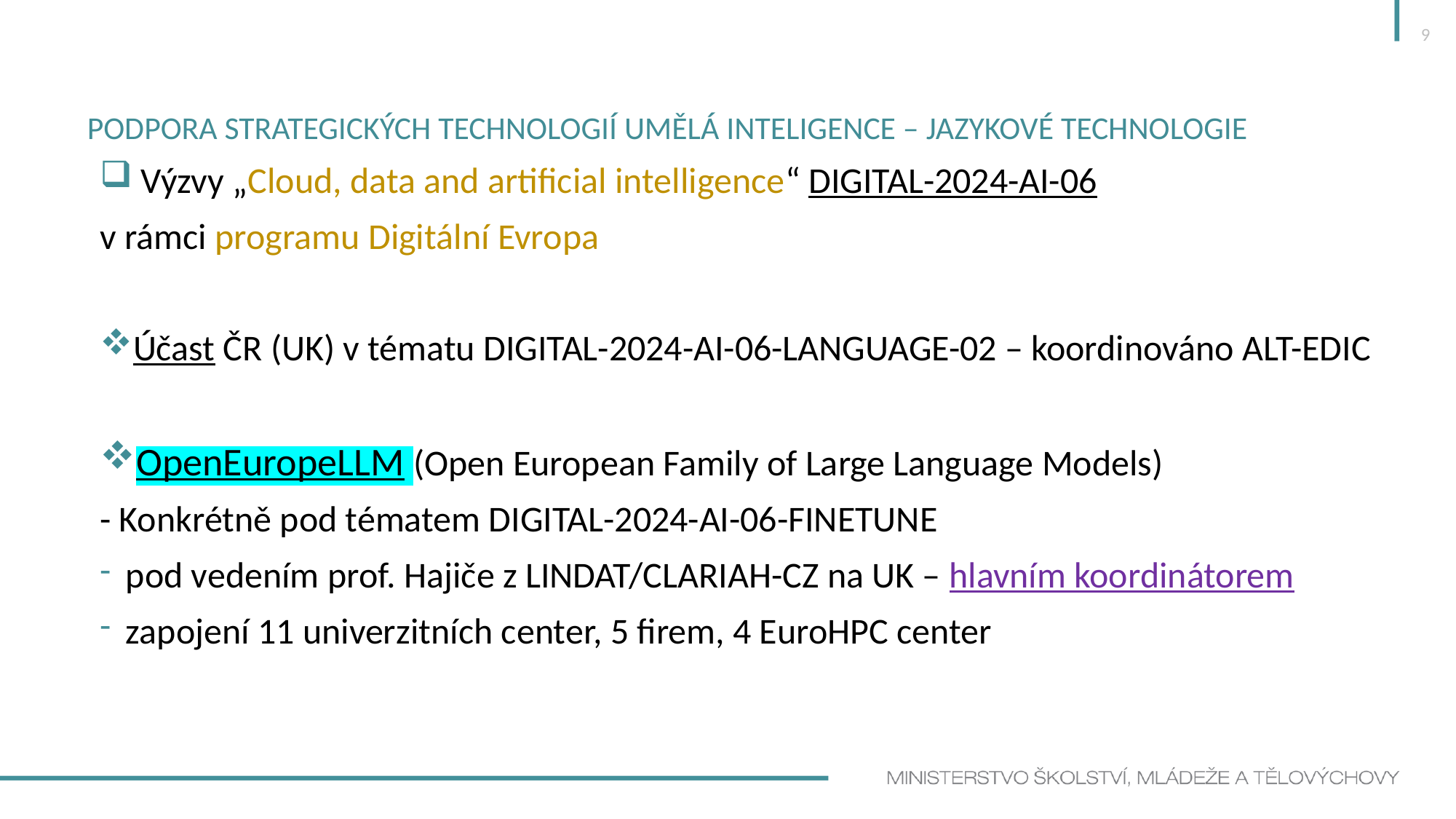

9
# Podpora strategických technologií Umělá inteligence – Jazykové technologie
 Výzvy „Cloud, data and artificial intelligence“ DIGITAL-2024-AI-06
v rámci programu Digitální Evropa

Účast ČR (UK) v tématu DIGITAL-2024-AI-06-LANGUAGE-02 – koordinováno ALT-EDIC

OpenEuropeLLM (Open European Family of Large Language Models)
- Konkrétně pod tématem DIGITAL-2024-AI-06-FINETUNE
pod vedením prof. Hajiče z LINDAT/CLARIAH-CZ na UK – hlavním koordinátorem
zapojení 11 univerzitních center, 5 firem, 4 EuroHPC center